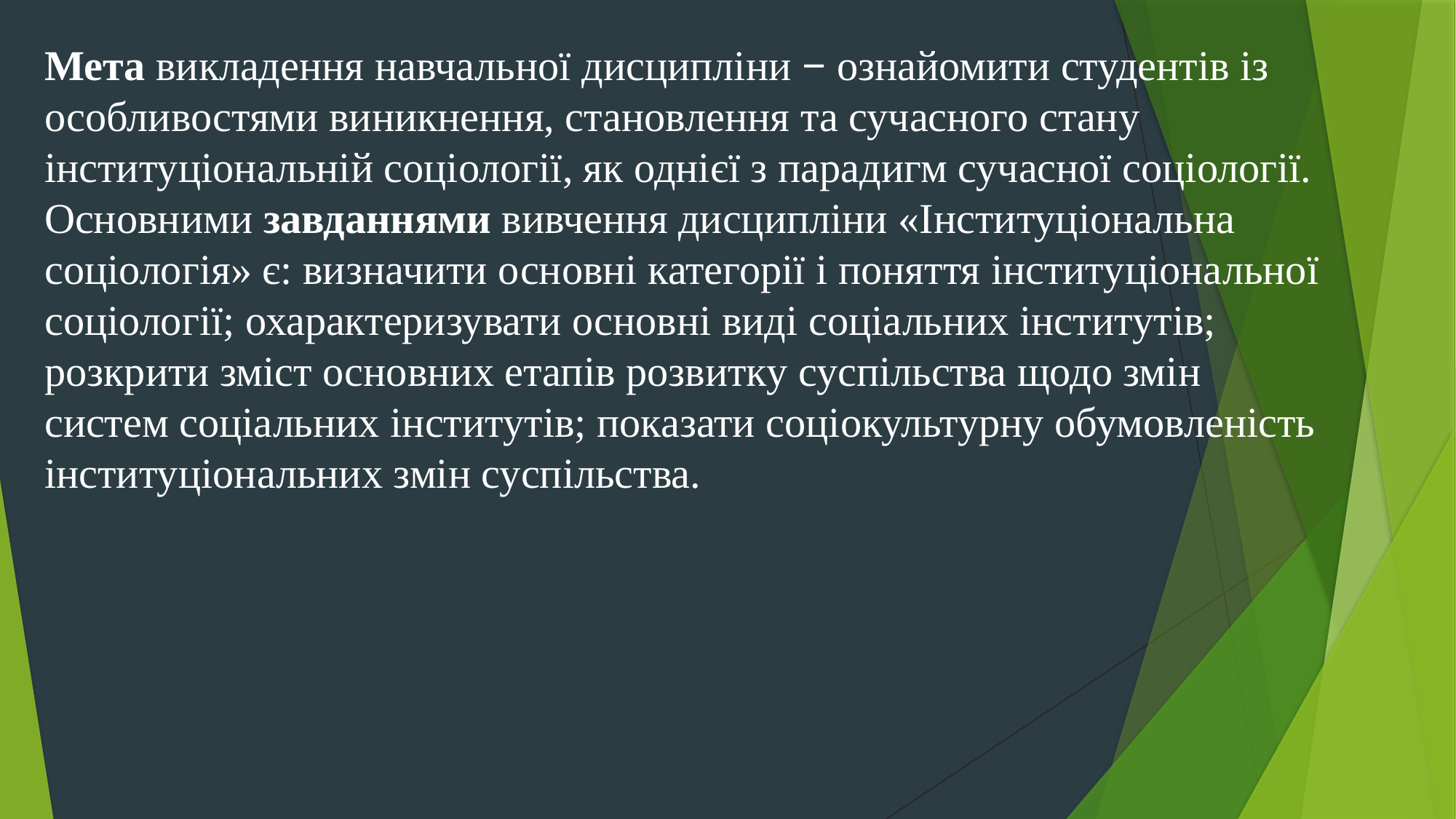

Мета викладення навчальної дисципліни − ознайомити студентів із особливостями виникнення, становлення та сучасного стану інституціональній соціології, як однієї з парадигм сучасної соціології.
Основними завданнями вивчення дисципліни «Інституціональна соціологія» є: визначити основні категорії і поняття інституціональної соціології; охарактеризувати основні виді соціальних інститутів; розкрити зміст основних етапів розвитку суспільства щодо змін систем соціальних інститутів; показати соціокультурну обумовленість інституціональних змін суспільства.